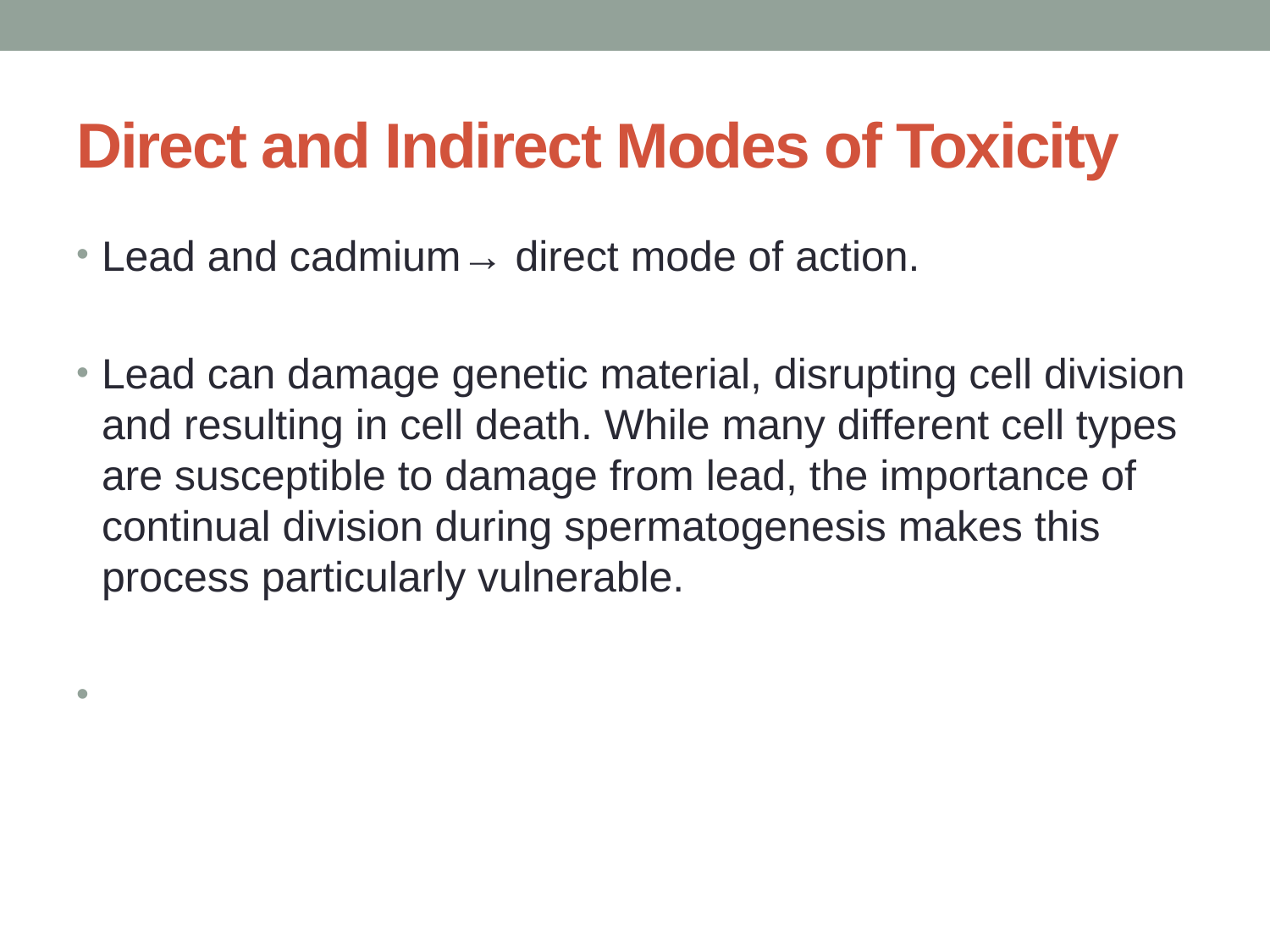

# Direct and Indirect Modes of Toxicity
Lead and cadmium→ direct mode of action.

Lead can damage genetic material, disrupting cell division and resulting in cell death. While many different cell types are susceptible to damage from lead, the importance of continual division during spermatogenesis makes this process particularly vulnerable.